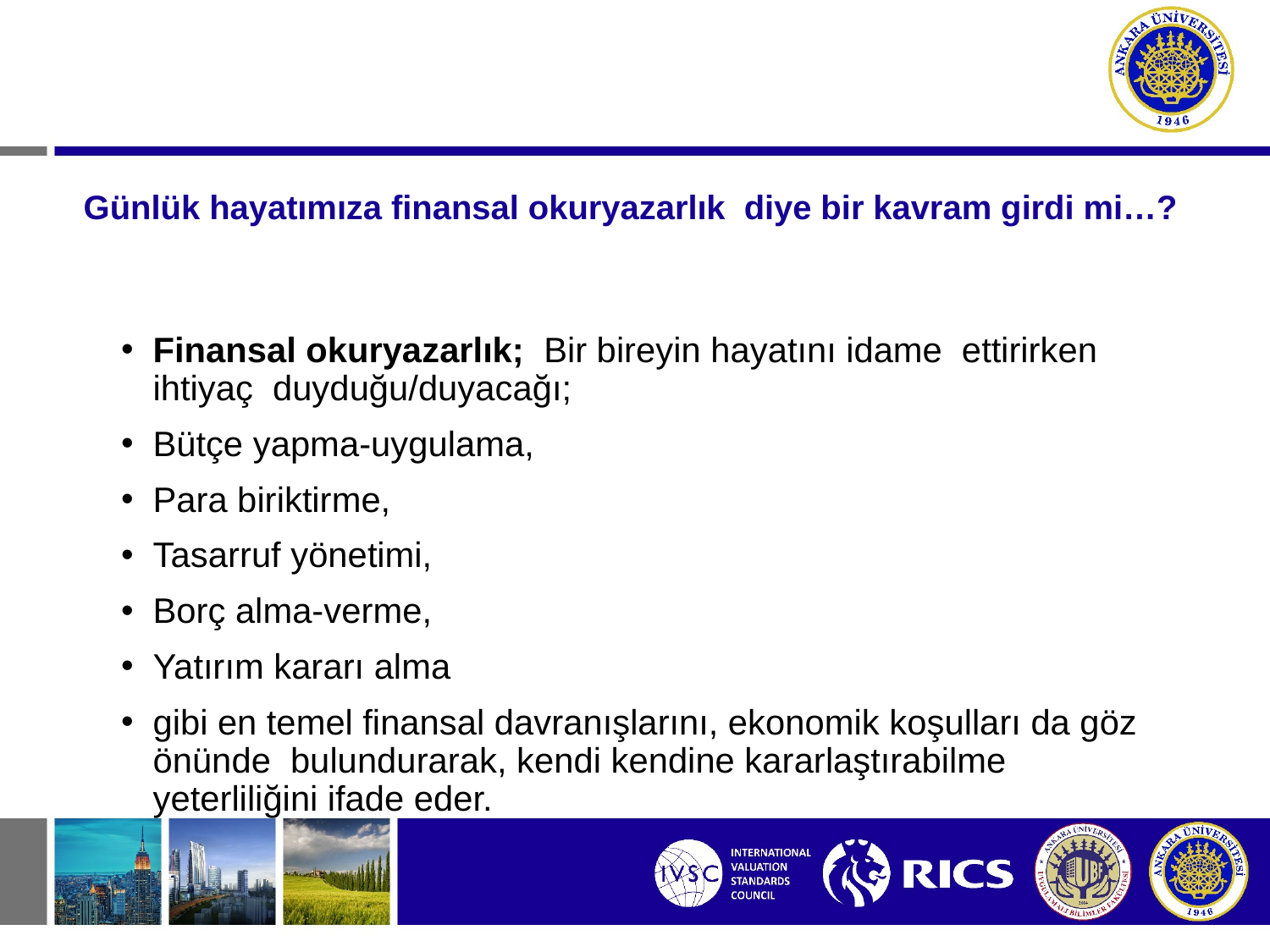

# Günlük hayatımıza finansal okuryazarlık  diye bir kavram girdi mi…?

Finansal okuryazarlık;  Bir bireyin hayatını idame  ettirirken ihtiyaç  duyduğu/duyacağı;
Bütçe yapma-uygulama,
Para biriktirme,
Tasarruf yönetimi,
Borç alma-verme,
Yatırım kararı alma
gibi en temel finansal davranışlarını, ekonomik koşulları da göz önünde  bulundurarak, kendi kendine kararlaştırabilme yeterliliğini ifade eder.